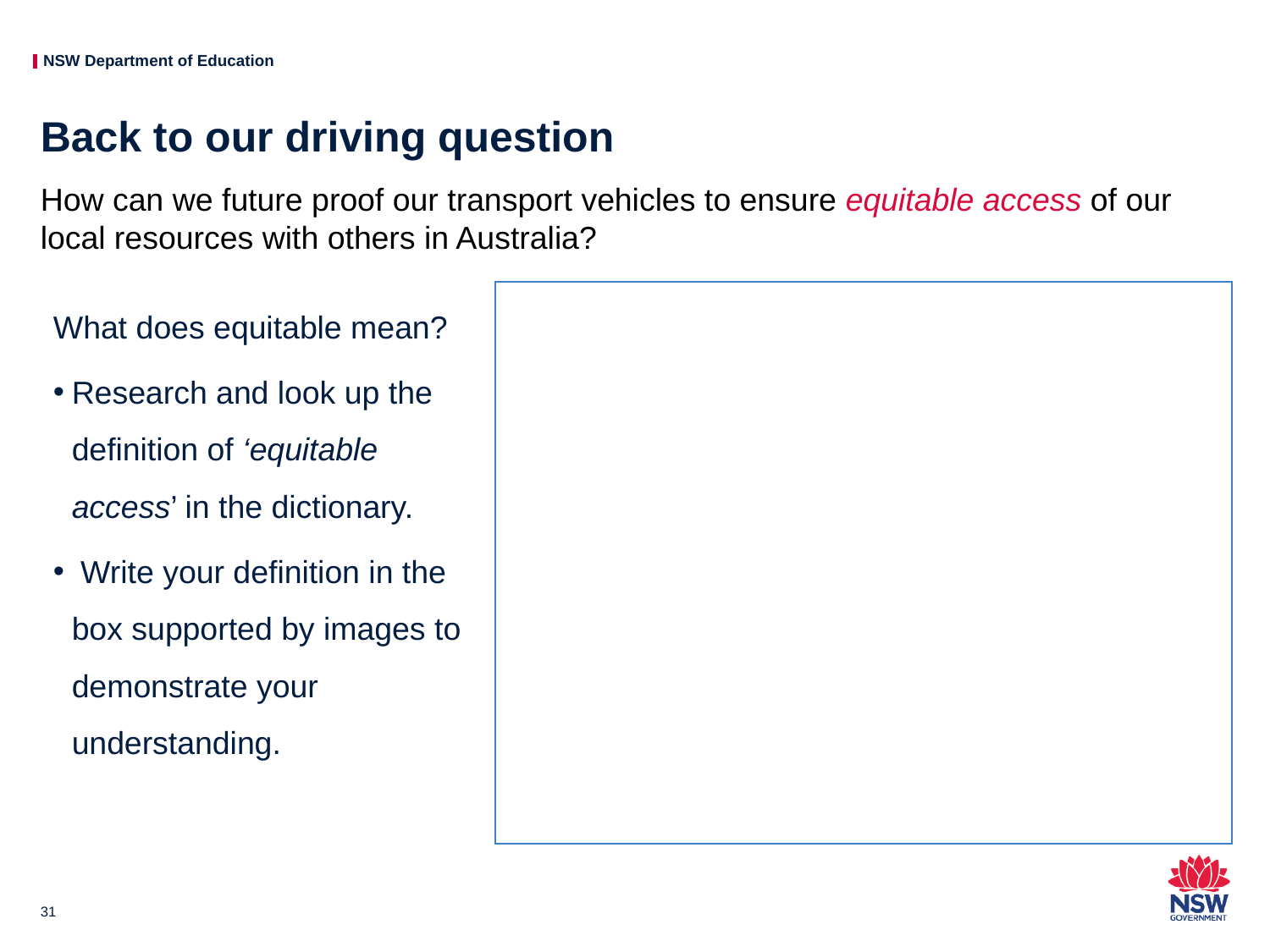

# Back to our driving question
How can we future proof our transport vehicles to ensure equitable access of our local resources with others in Australia?

What does equitable mean?
Research and look up the definition of ‘equitable access’ in the dictionary.
 Write your definition in the box supported by images to demonstrate your understanding.

31